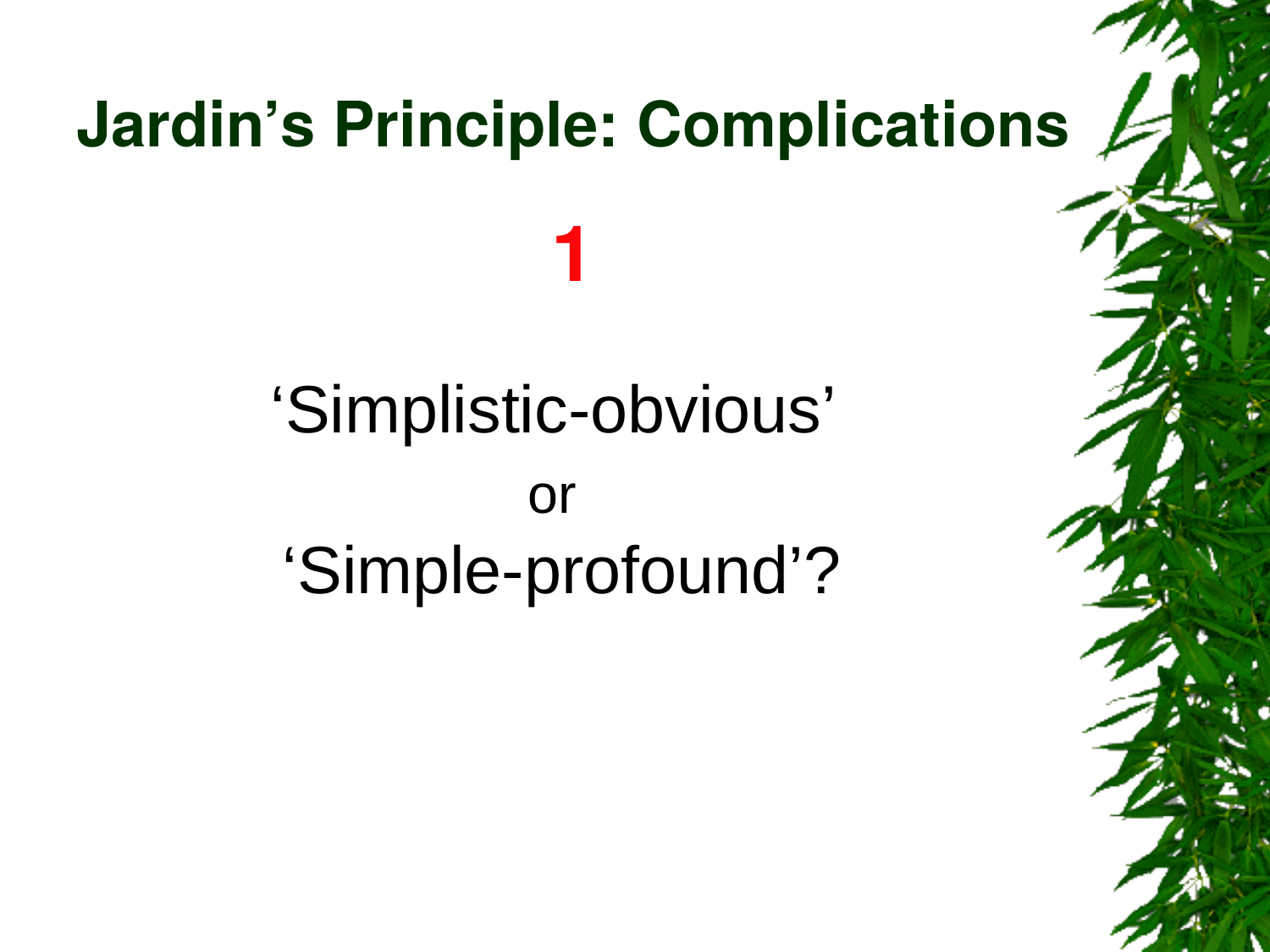

# Jardin’s Principle: Complications
1
‘Simplistic-obvious’
or
‘Simple-profound’?